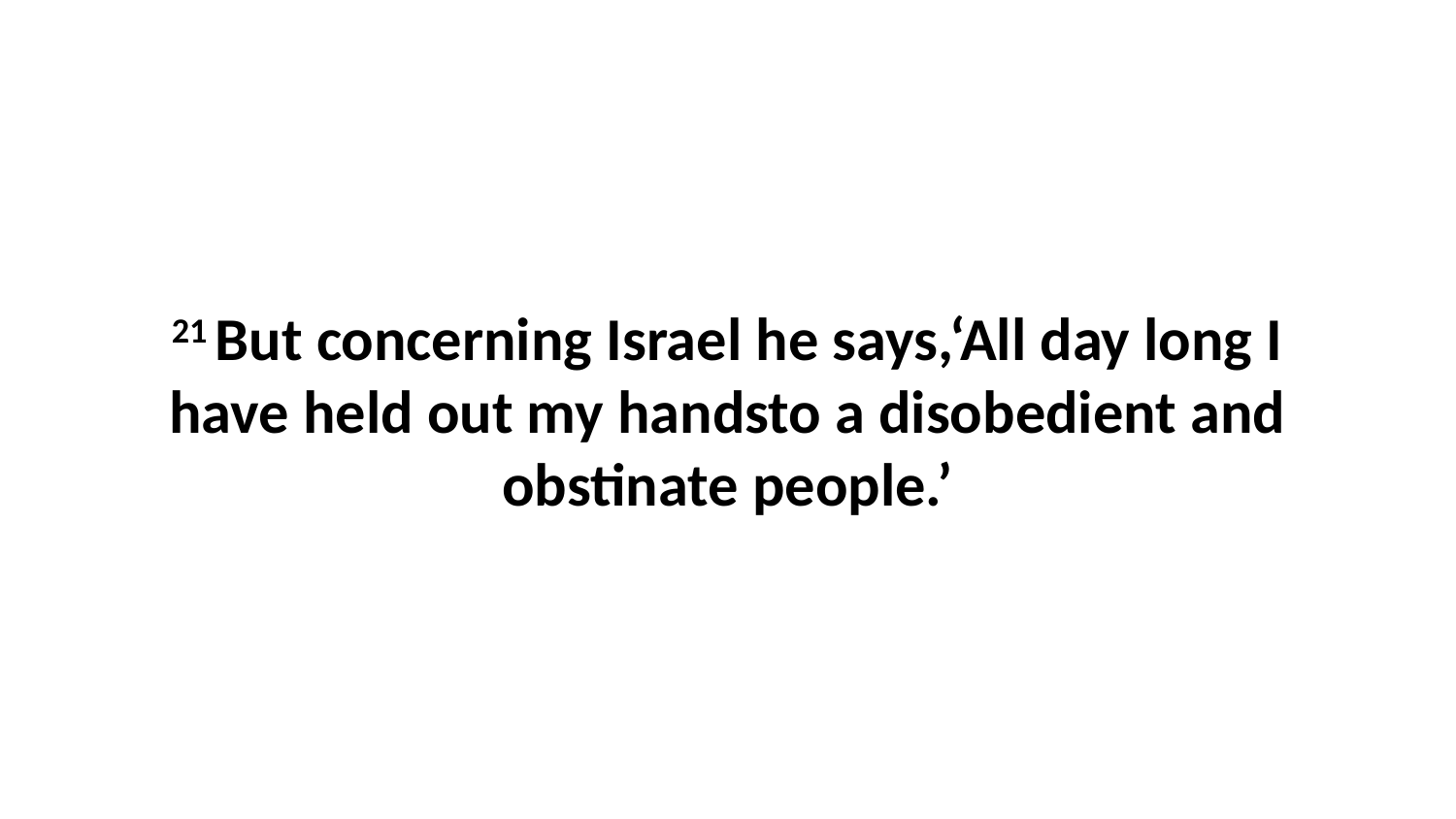

21 But concerning Israel he says,‘All day long I have held out my handsto a disobedient and obstinate people.’